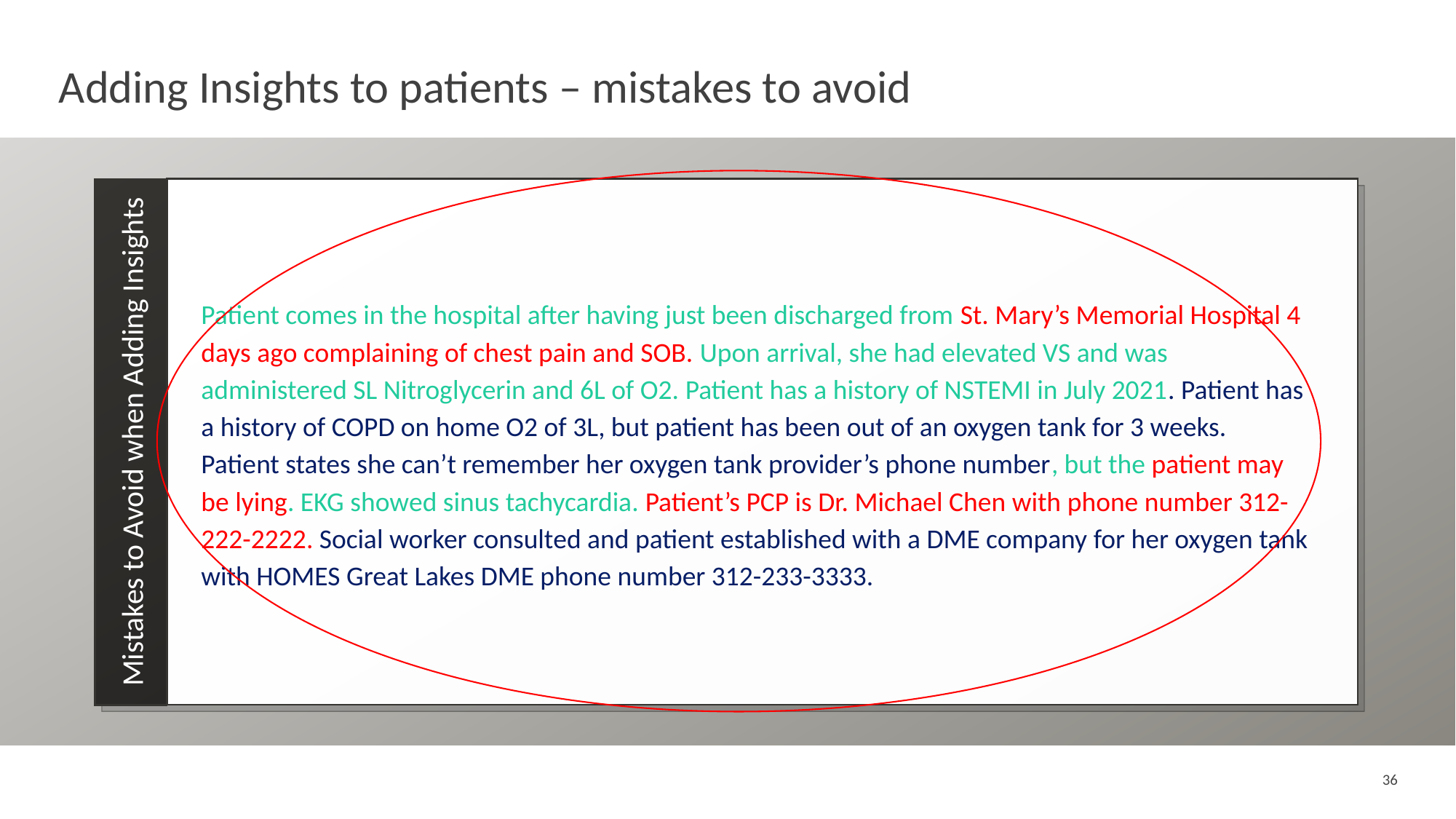

Adding Insights to patients – mistakes to avoid

Patient comes in the hospital after having just been discharged from St. Mary’s Memorial Hospital 4 days ago complaining of chest pain and SOB. Upon arrival, she had elevated VS and was administered SL Nitroglycerin and 6L of O2. Patient has a history of NSTEMI in July 2021. Patient has a history of COPD on home O2 of 3L, but patient has been out of an oxygen tank for 3 weeks. Patient states she can’t remember her oxygen tank provider’s phone number, but the patient may be lying. EKG showed sinus tachycardia. Patient’s PCP is Dr. Michael Chen with phone number 312-222-2222. Social worker consulted and patient established with a DME company for her oxygen tank with HOMES Great Lakes DME phone number 312-233-3333.
Mistakes to Avoid when Adding Insights

36